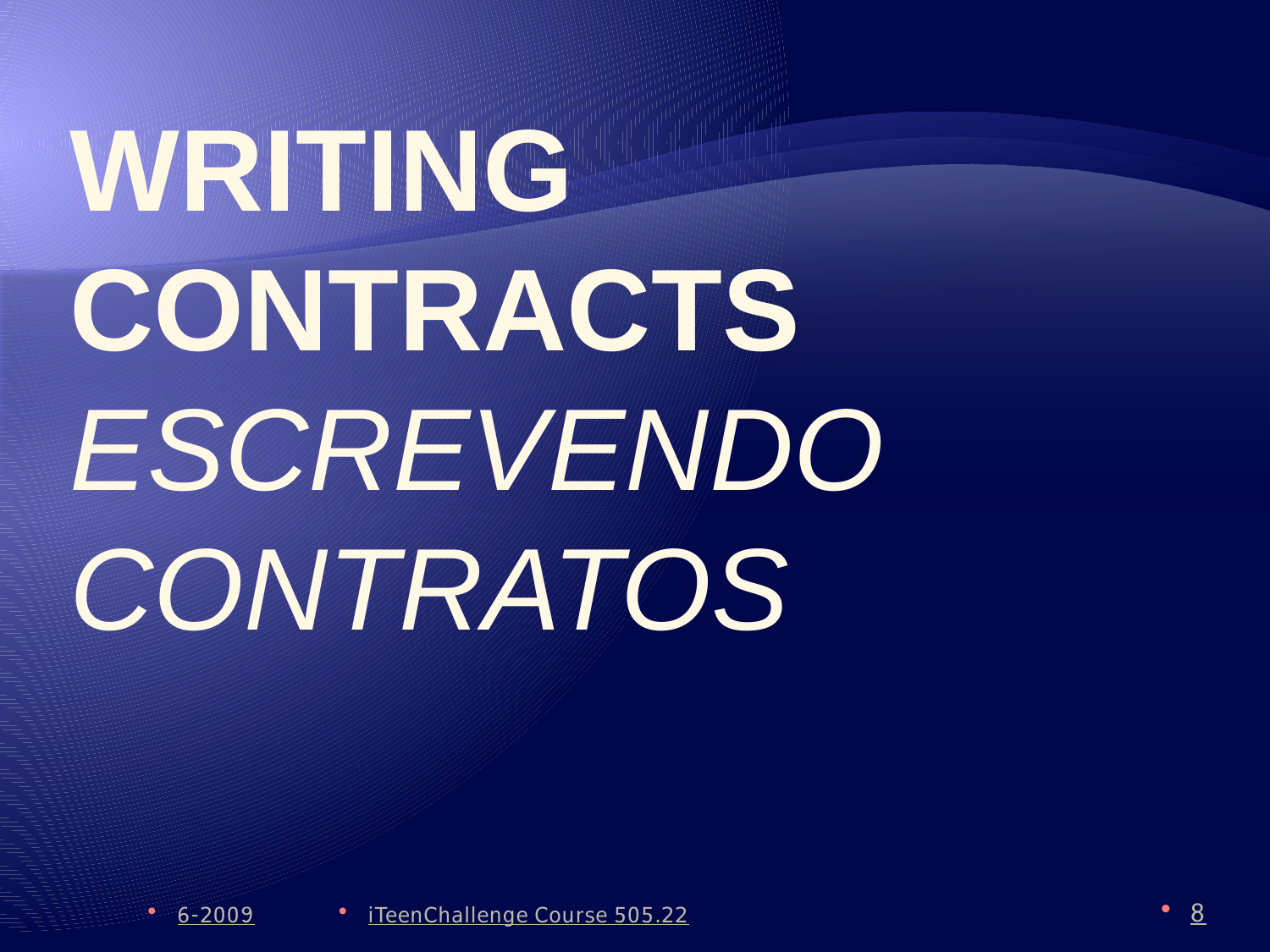

# Writing Contracts Escrevendo Contratos
6-2009
iTeenChallenge Course 505.22
8